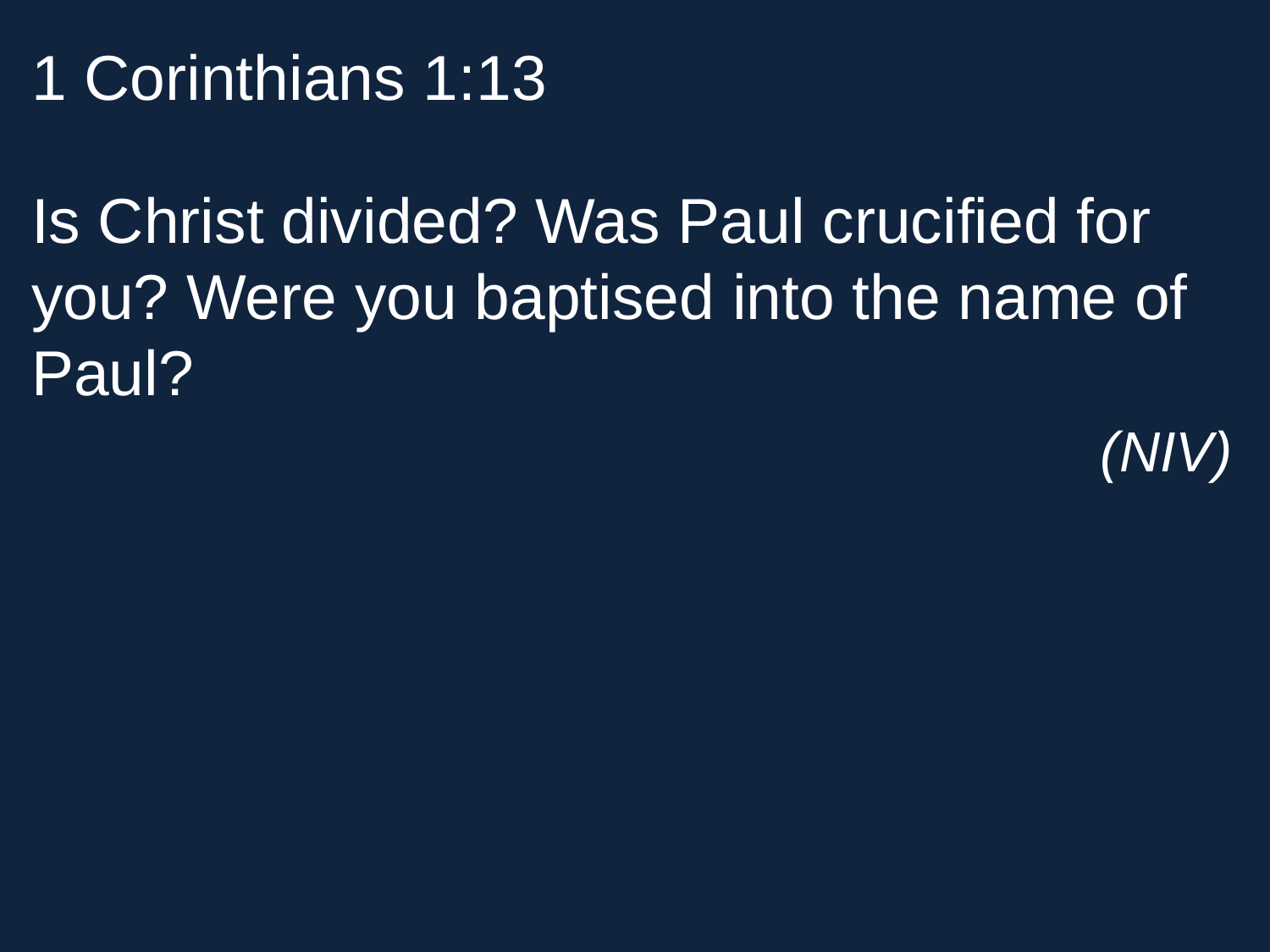

1 Corinthians 1:13

Is Christ divided? Was Paul crucified for you? Were you baptised into the name of Paul?
 (NIV)